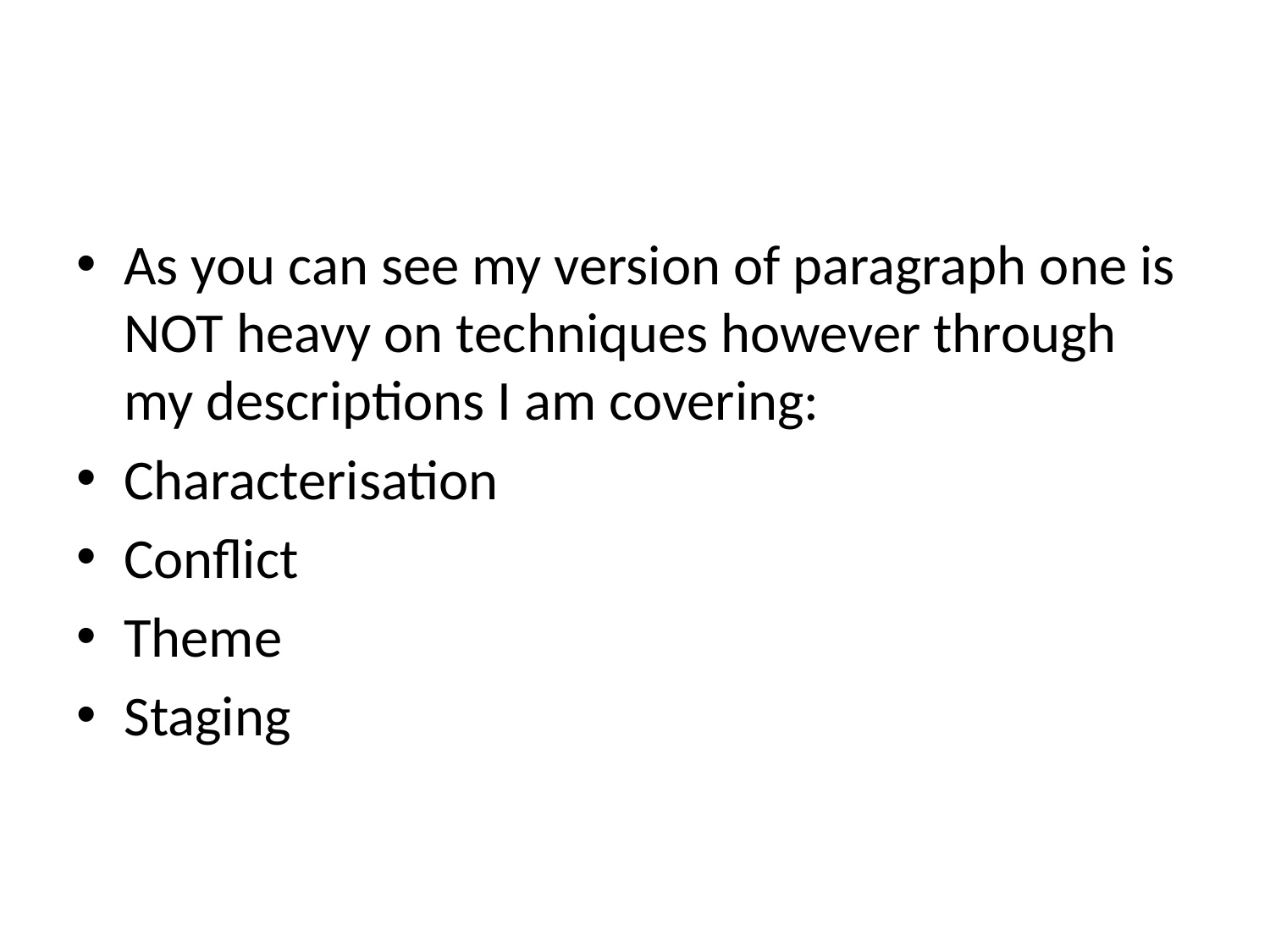

#
As you can see my version of paragraph one is NOT heavy on techniques however through my descriptions I am covering:
Characterisation
Conflict
Theme
Staging